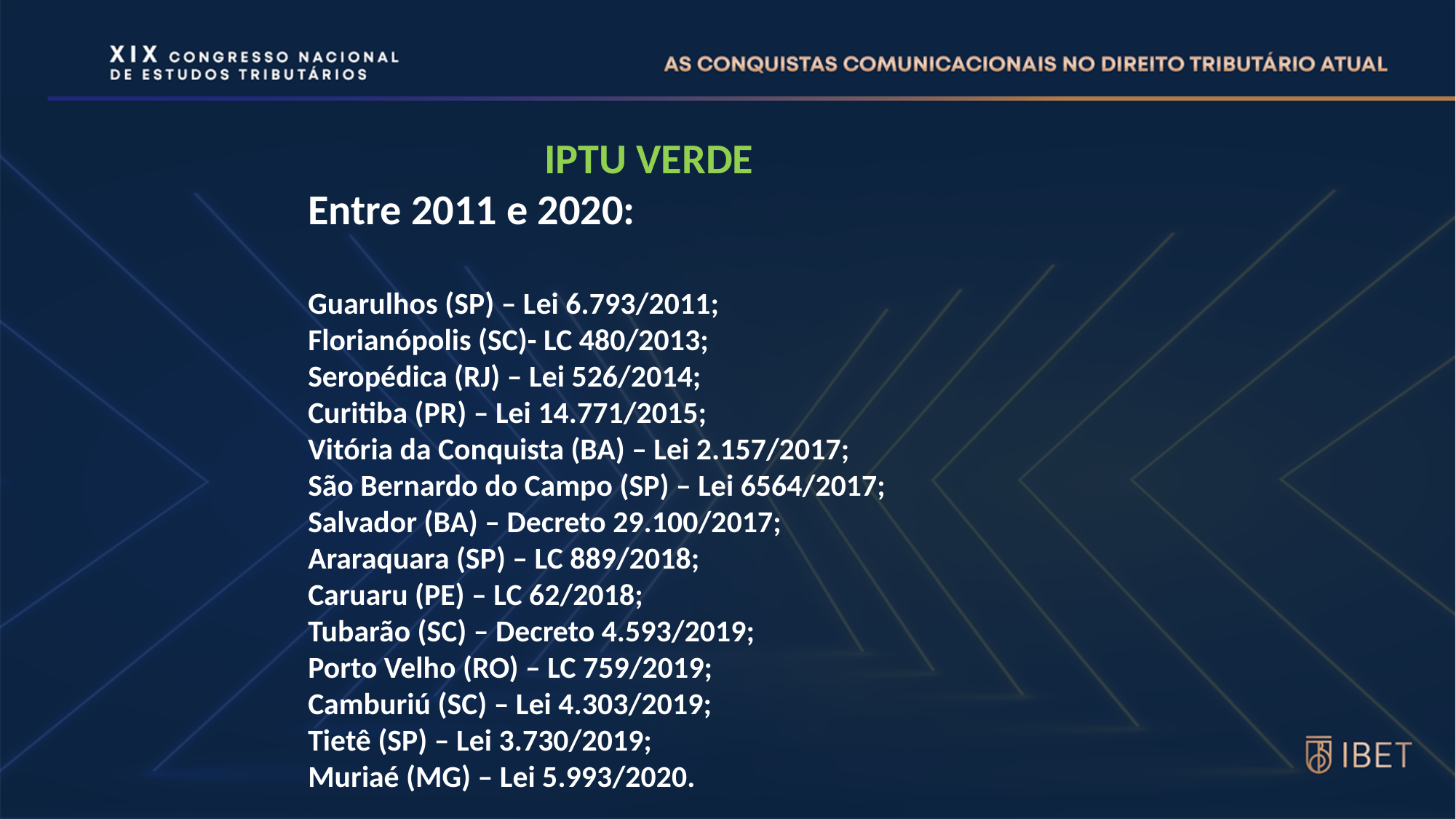

IPTU VERDE
Entre 2011 e 2020:

Guarulhos (SP) – Lei 6.793/2011;
Florianópolis (SC)- LC 480/2013;
Seropédica (RJ) – Lei 526/2014;
Curitiba (PR) – Lei 14.771/2015;
Vitória da Conquista (BA) – Lei 2.157/2017;
São Bernardo do Campo (SP) – Lei 6564/2017;
Salvador (BA) – Decreto 29.100/2017;
Araraquara (SP) – LC 889/2018;
Caruaru (PE) – LC 62/2018;
Tubarão (SC) – Decreto 4.593/2019;
Porto Velho (RO) – LC 759/2019;
Camburiú (SC) – Lei 4.303/2019;
Tietê (SP) – Lei 3.730/2019;
Muriaé (MG) – Lei 5.993/2020.